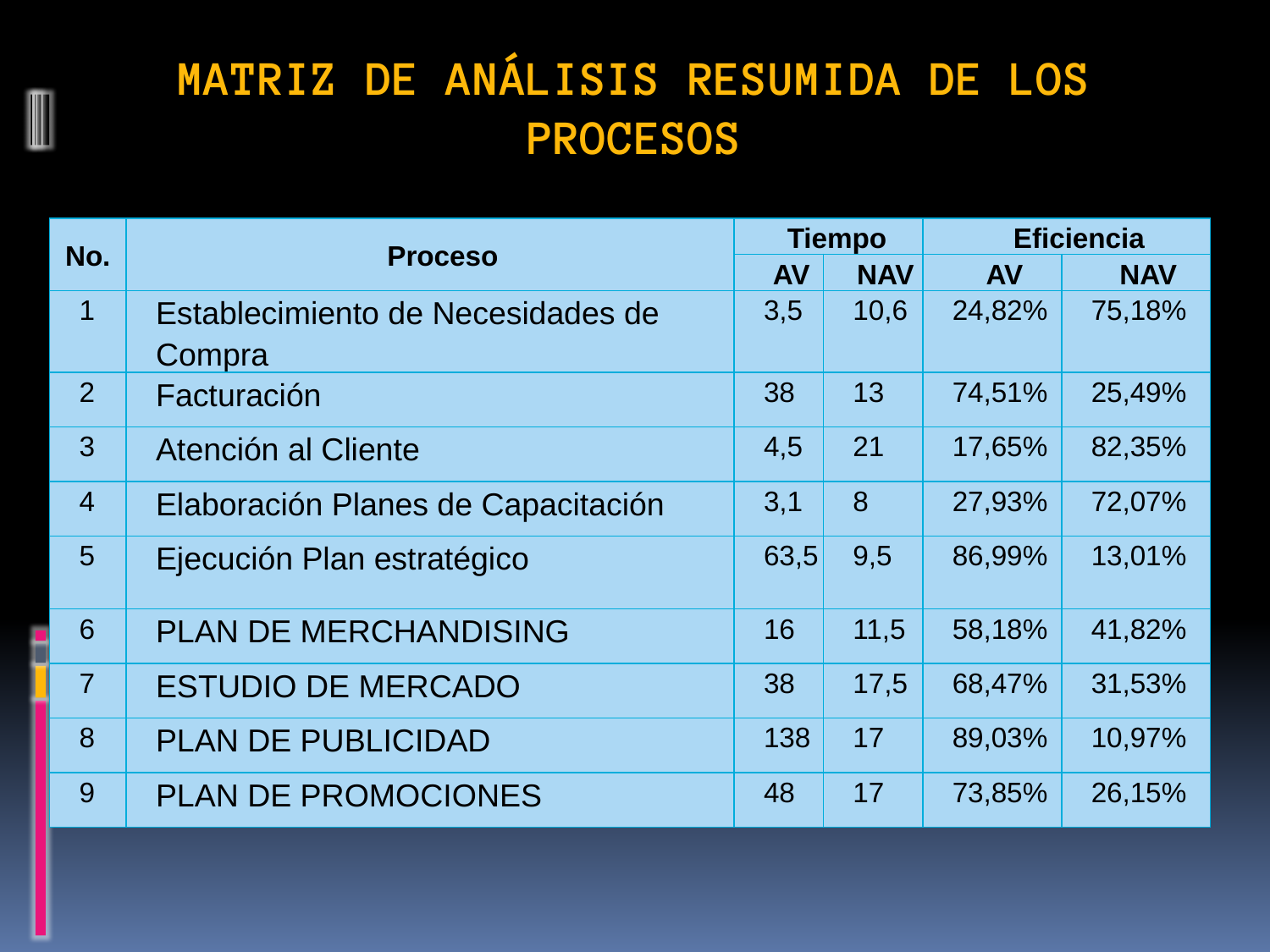

# MATRIZ DE ANÁLISIS RESUMIDA DE LOS PROCESOS
| No. | Proceso | Tiempo |  | Eficiencia |  |
| --- | --- | --- | --- | --- | --- |
|  |  | AV | NAV | AV | NAV |
| 1 | Establecimiento de Necesidades de Compra | 3,5 | 10,6 | 24,82% | 75,18% |
| 2 | Facturación | 38 | 13 | 74,51% | 25,49% |
| 3 | Atención al Cliente | 4,5 | 21 | 17,65% | 82,35% |
| 4 | Elaboración Planes de Capacitación | 3,1 | 8 | 27,93% | 72,07% |
| 5 | Ejecución Plan estratégico | 63,5 | 9,5 | 86,99% | 13,01% |
| 6 | PLAN DE MERCHANDISING | 16 | 11,5 | 58,18% | 41,82% |
| 7 | ESTUDIO DE MERCADO | 38 | 17,5 | 68,47% | 31,53% |
| 8 | PLAN DE PUBLICIDAD | 138 | 17 | 89,03% | 10,97% |
| 9 | PLAN DE PROMOCIONES | 48 | 17 | 73,85% | 26,15% |